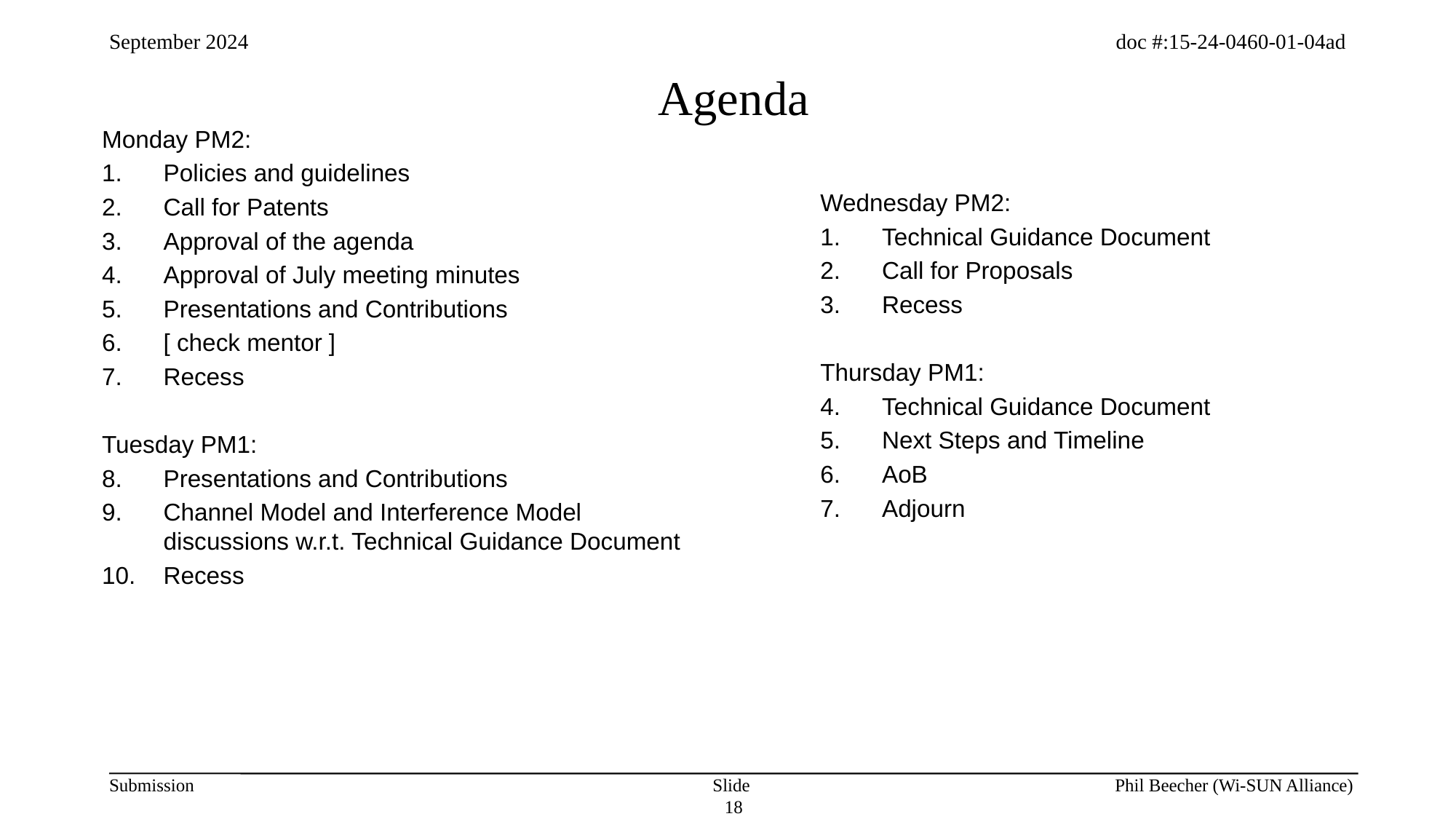

# Agenda
Monday PM2:
Policies and guidelines
Call for Patents
Approval of the agenda
Approval of July meeting minutes
Presentations and Contributions
[ check mentor ]
Recess

Tuesday PM1:
Presentations and Contributions
Channel Model and Interference Model discussions w.r.t. Technical Guidance Document
Recess

Wednesday PM2:
Technical Guidance Document
Call for Proposals
Recess

Thursday PM1:
Technical Guidance Document
Next Steps and Timeline
AoB
Adjourn

Slide 18
Phil Beecher (Wi-SUN Alliance)